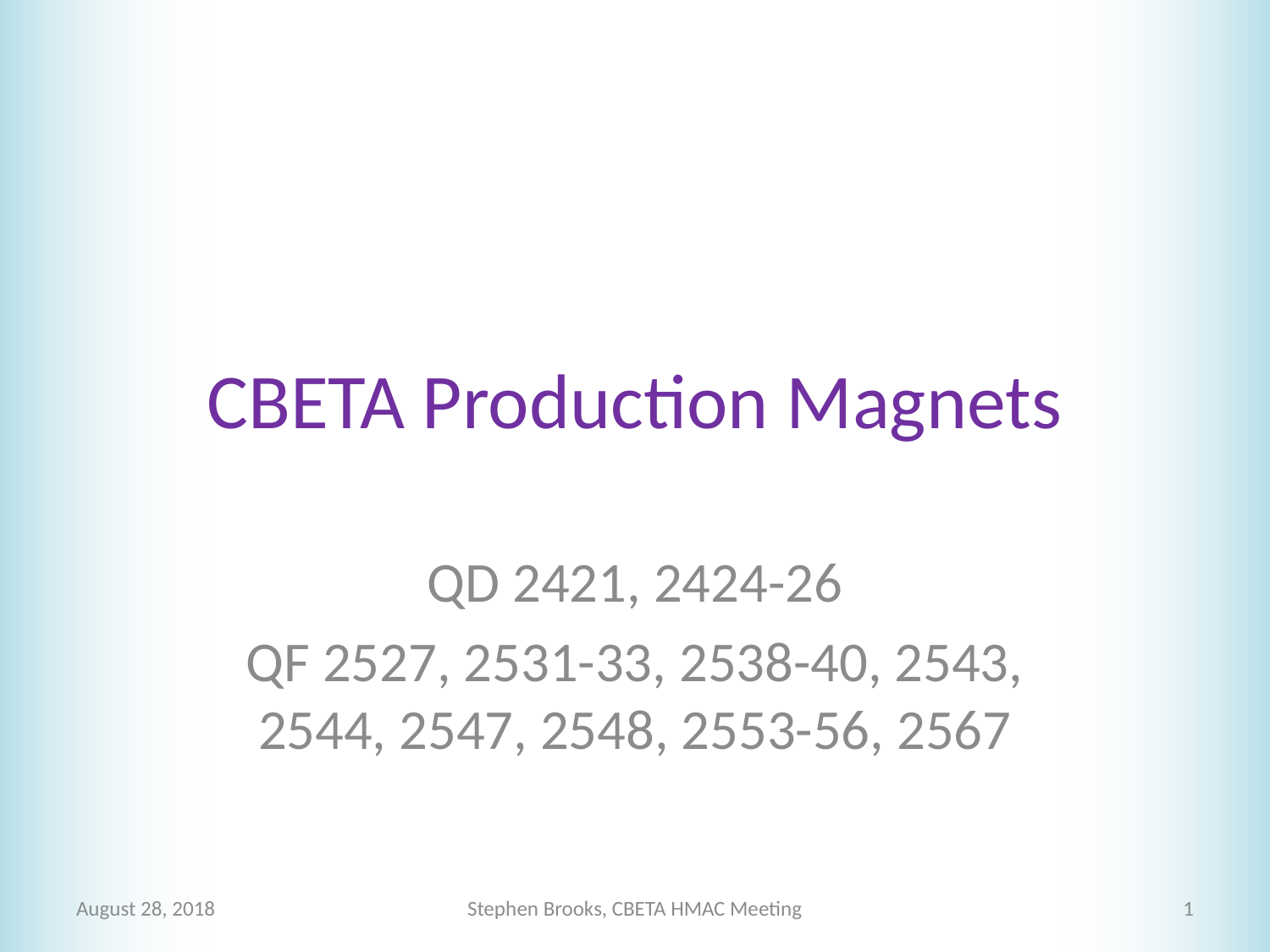

# CBETA Production Magnets
QD 2421, 2424-26
QF 2527, 2531-33, 2538-40, 2543, 2544, 2547, 2548, 2553-56, 2567
August 28, 2018
Stephen Brooks, CBETA HMAC Meeting
1